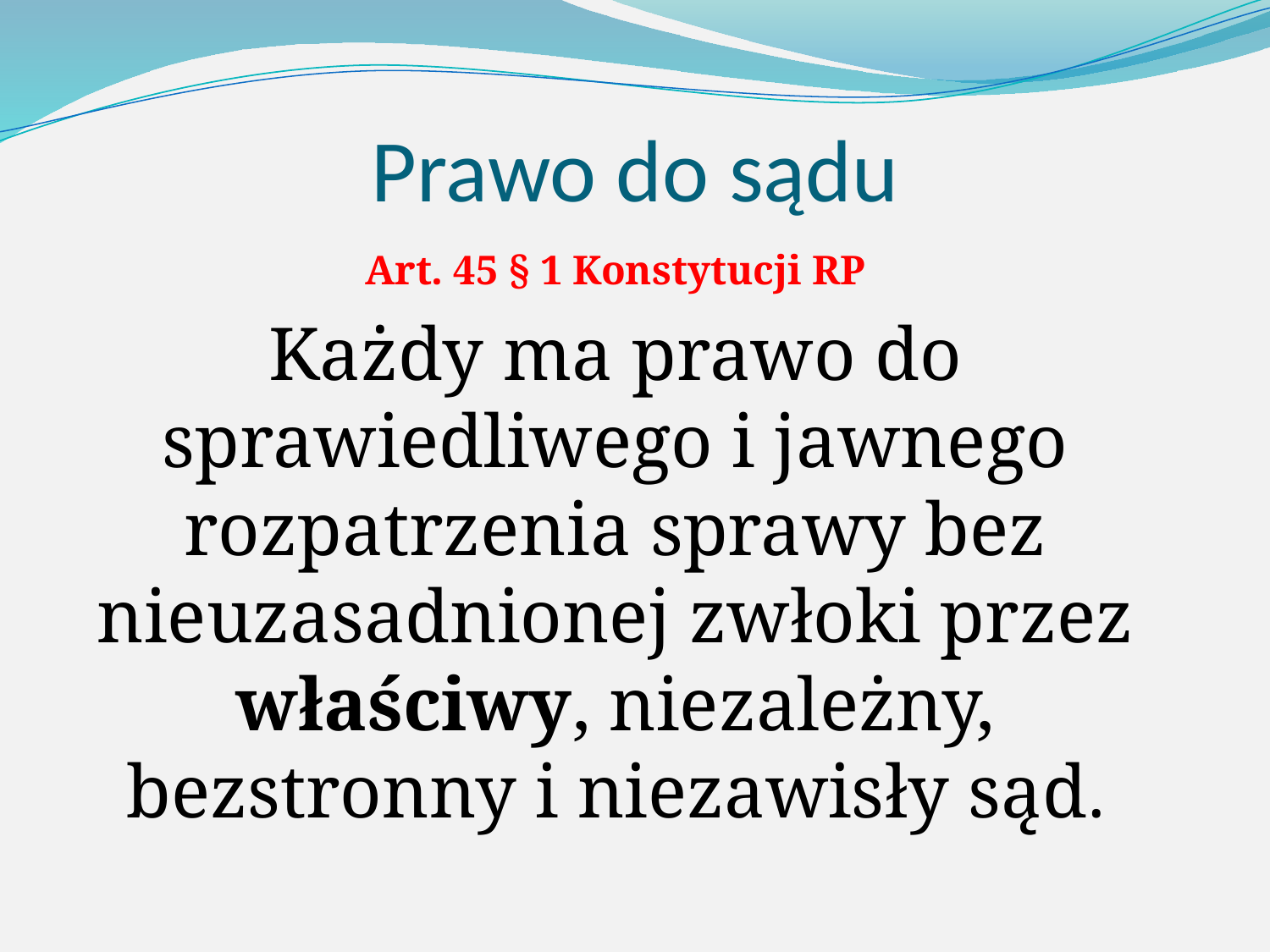

# Prawo do sądu
Art. 45 § 1 Konstytucji RP
Każdy ma prawo do sprawiedliwego i jawnego rozpatrzenia sprawy bez nieuzasadnionej zwłoki przez właściwy, niezależny, bezstronny i niezawisły sąd.